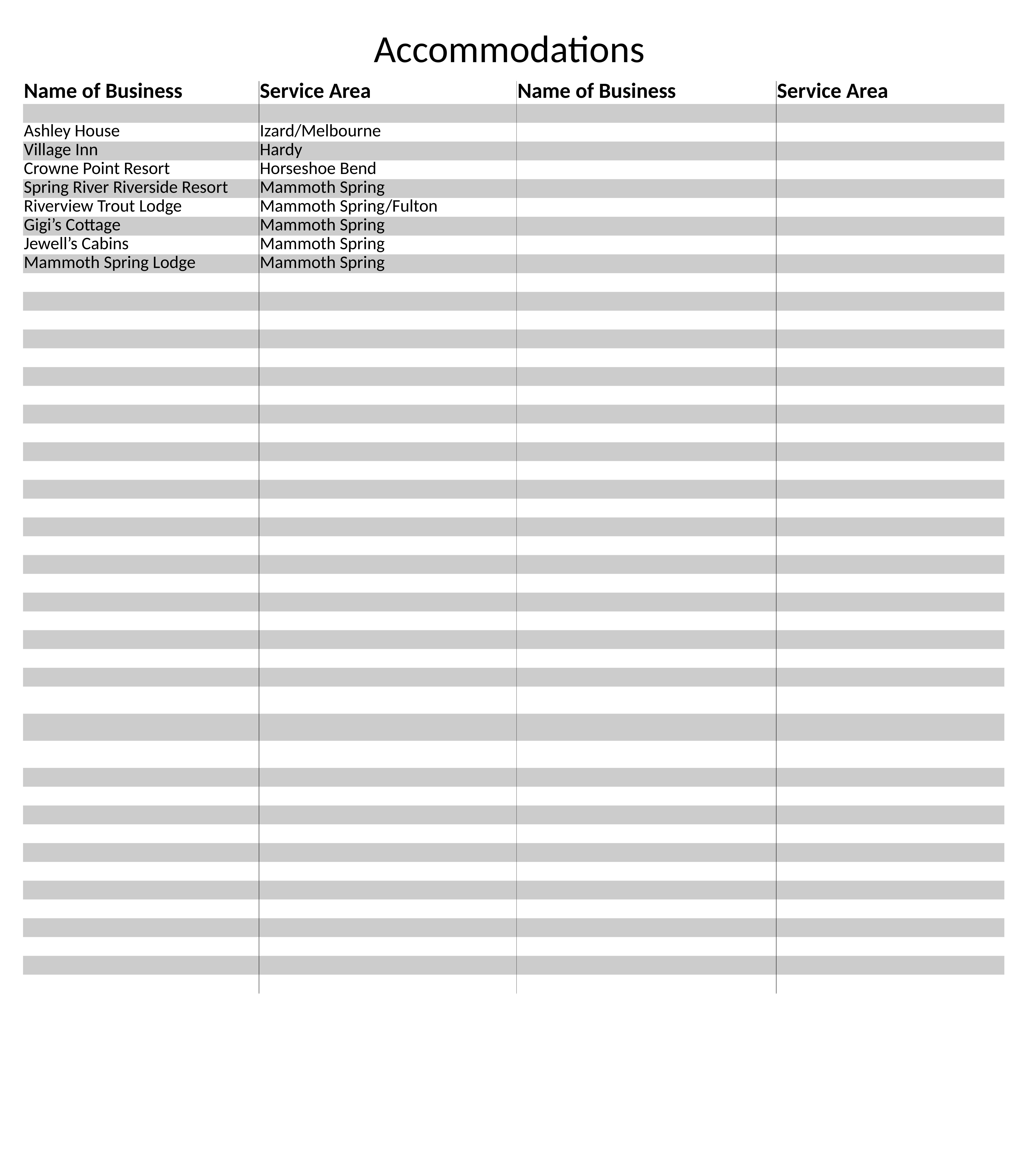

# Accommodations
| Name of Business | Service Area | Name of Business | Service Area |
| --- | --- | --- | --- |
|  |  |  |  |
| Ashley House | Izard/Melbourne |  |  |
| Village Inn | Hardy |  |  |
| Crowne Point Resort | Horseshoe Bend |  |  |
| Spring River Riverside Resort | Mammoth Spring |  |  |
| Riverview Trout Lodge | Mammoth Spring/Fulton |  |  |
| Gigi’s Cottage | Mammoth Spring |  |  |
| Jewell’s Cabins | Mammoth Spring |  |  |
| Mammoth Spring Lodge | Mammoth Spring |  |  |
|  |  |  |  |
|  |  |  |  |
|  |  |  |  |
|  |  |  |  |
|  |  |  |  |
|  |  |  |  |
|  |  |  |  |
|  |  |  |  |
|  |  |  |  |
|  |  |  |  |
|  |  |  |  |
|  |  |  |  |
|  |  |  |  |
|  |  |  |  |
|  |  |  |  |
|  |  |  |  |
|  |  |  |  |
|  |  |  |  |
|  |  |  |  |
|  |  |  |  |
|  |  |  |  |
|  |  |  |  |
|  |  |  |  |
|  |  |  |  |
|  |  |  |  |
|  |  |  |  |
|  |  |  |  |
|  |  |  |  |
|  |  |  |  |
|  |  |  |  |
|  |  |  |  |
|  |  |  |  |
|  |  |  |  |
|  |  |  |  |
|  |  |  |  |
|  |  |  |  |
|  |  |  |  |